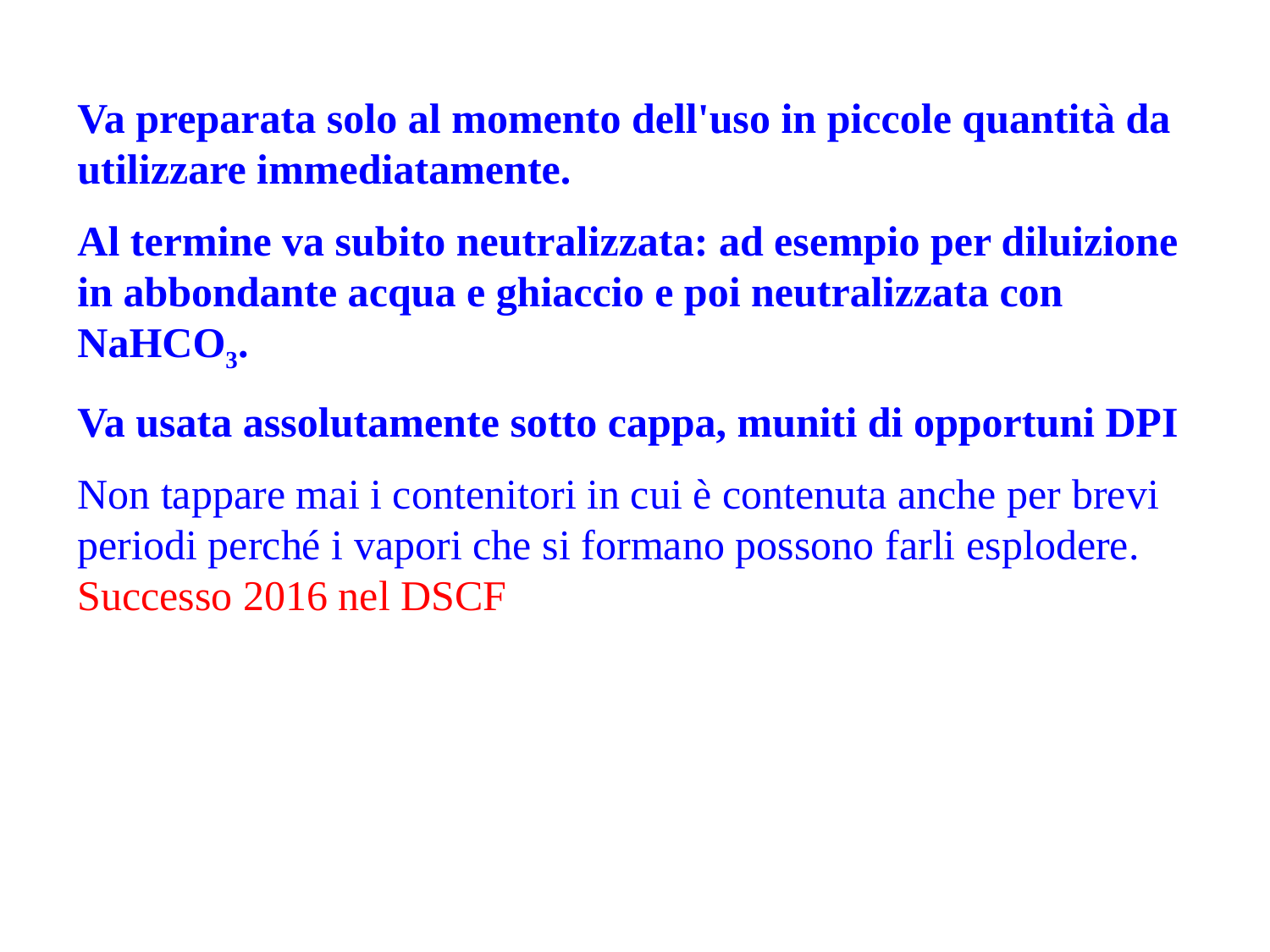

Va preparata solo al momento dell'uso in piccole quantità da utilizzare immediatamente.
Al termine va subito neutralizzata: ad esempio per diluizione in abbondante acqua e ghiaccio e poi neutralizzata con NaHCO3.
Va usata assolutamente sotto cappa, muniti di opportuni DPI
Non tappare mai i contenitori in cui è contenuta anche per brevi periodi perché i vapori che si formano possono farli esplodere. Successo 2016 nel DSCF